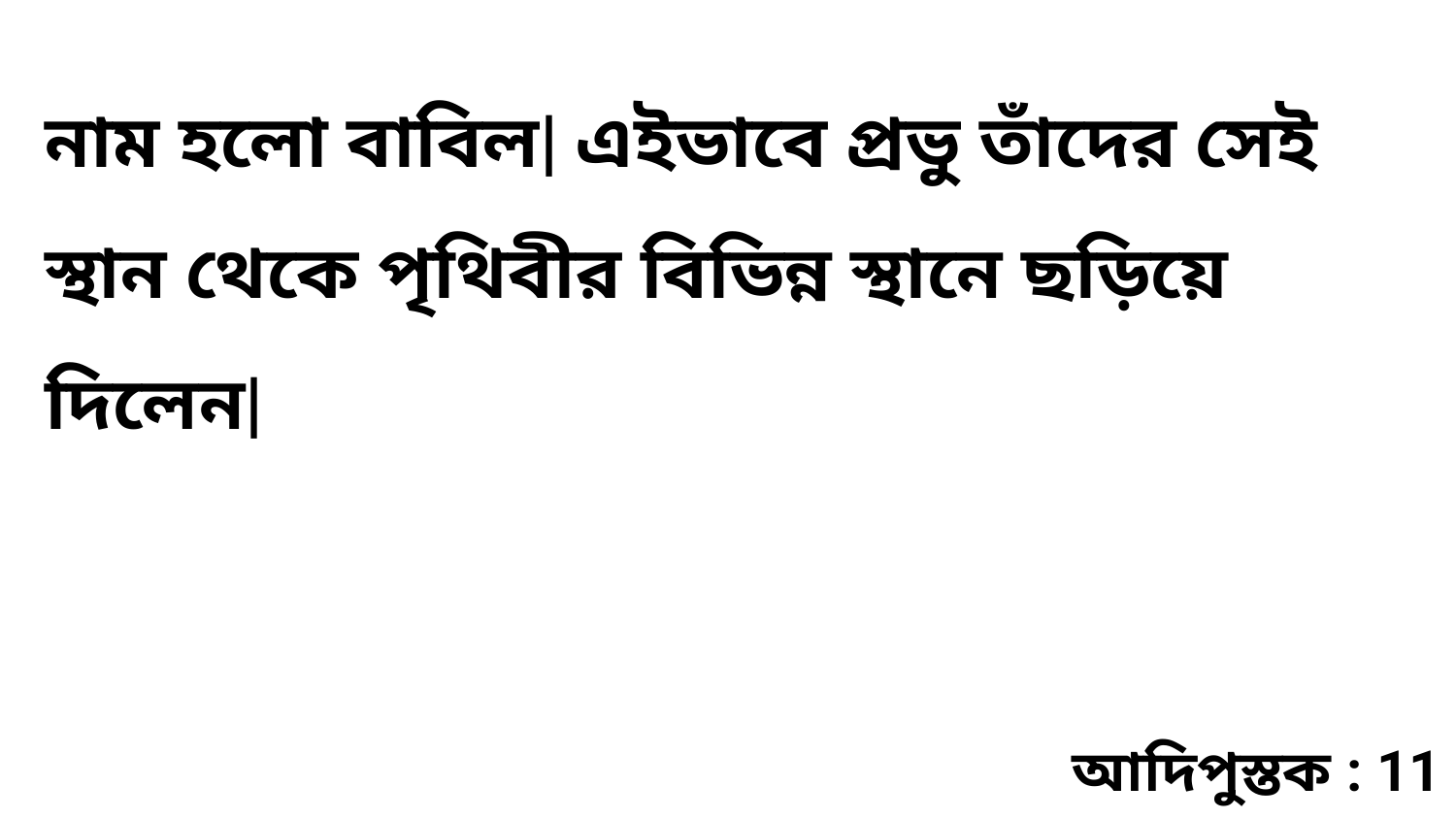

নাম হলো বাবিল| এইভাবে প্রভু তাঁদের সেই স্থান থেকে পৃথিবীর বিভিন্ন স্থানে ছড়িয়ে দিলেন|
আদিপুস্তক : 11